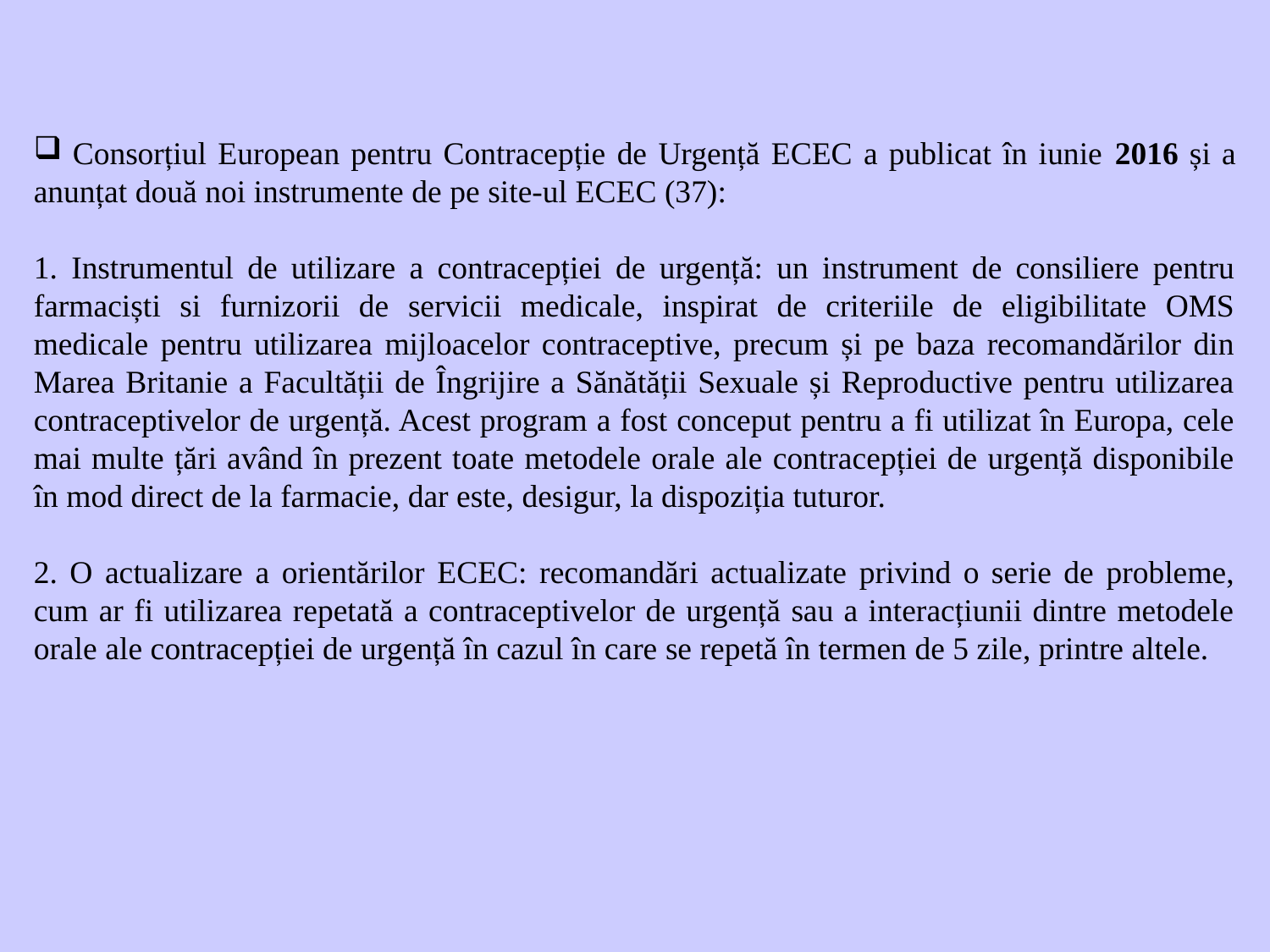

Consorțiul European pentru Contracepție de Urgență ECEC a publicat în iunie 2016 și a anunțat două noi instrumente de pe site-ul ECEC (37):

1. Instrumentul de utilizare a contracepției de urgență: un instrument de consiliere pentru farmaciști si furnizorii de servicii medicale, inspirat de criteriile de eligibilitate OMS medicale pentru utilizarea mijloacelor contraceptive, precum și pe baza recomandărilor din Marea Britanie a Facultății de Îngrijire a Sănătății Sexuale și Reproductive pentru utilizarea contraceptivelor de urgență. Acest program a fost conceput pentru a fi utilizat în Europa, cele mai multe țări având în prezent toate metodele orale ale contracepției de urgență disponibile în mod direct de la farmacie, dar este, desigur, la dispoziția tuturor.

2. O actualizare a orientărilor ECEC: recomandări actualizate privind o serie de probleme, cum ar fi utilizarea repetată a contraceptivelor de urgență sau a interacțiunii dintre metodele orale ale contracepției de urgență în cazul în care se repetă în termen de 5 zile, printre altele.